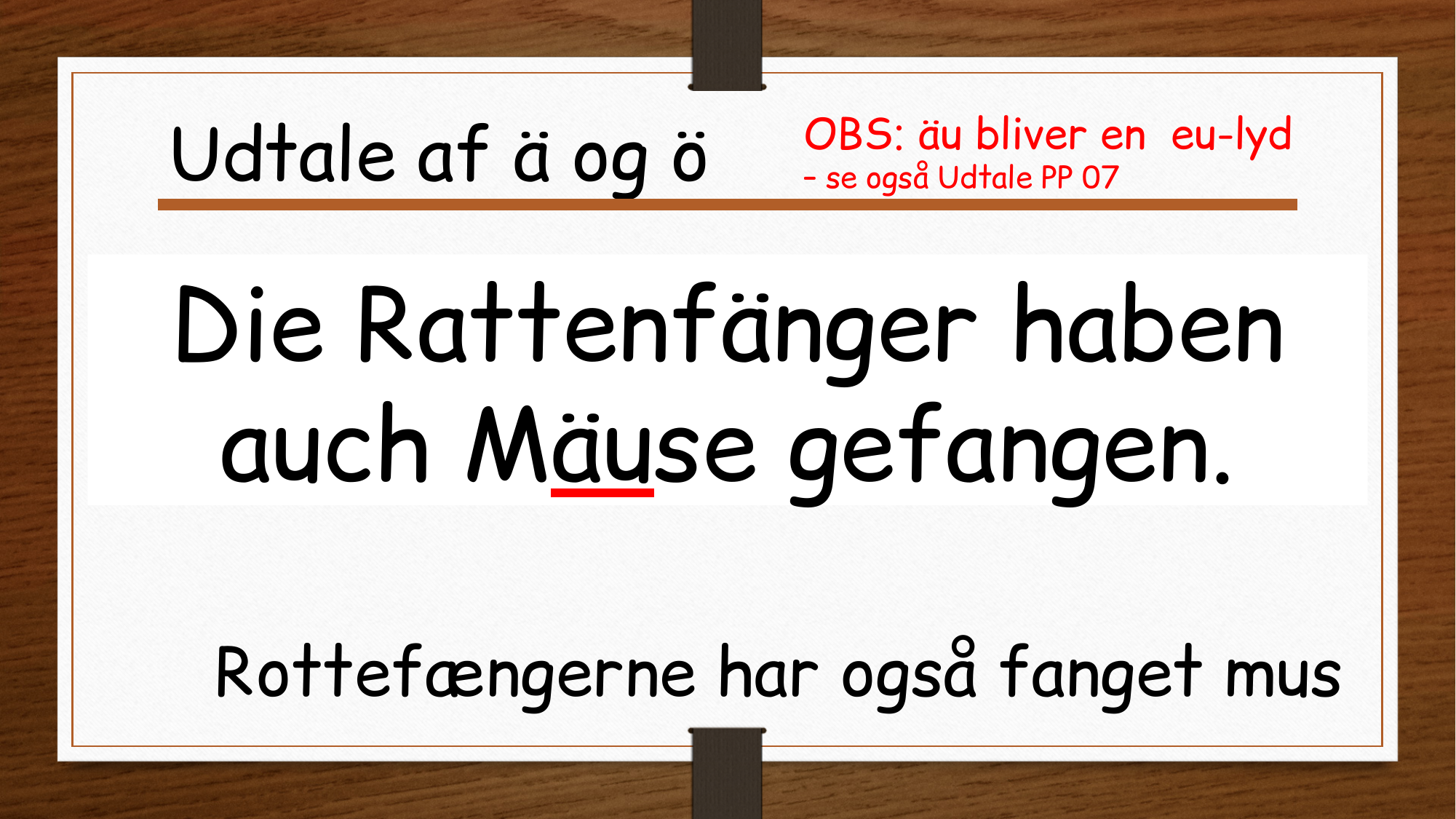

OBS: äu bliver en  eu-lyd – se også Udtale PP 07
Udtale af ä og ö
Die Rattenfänger haben auch Mäuse gefangen.
Rottefængerne har også fanget mus